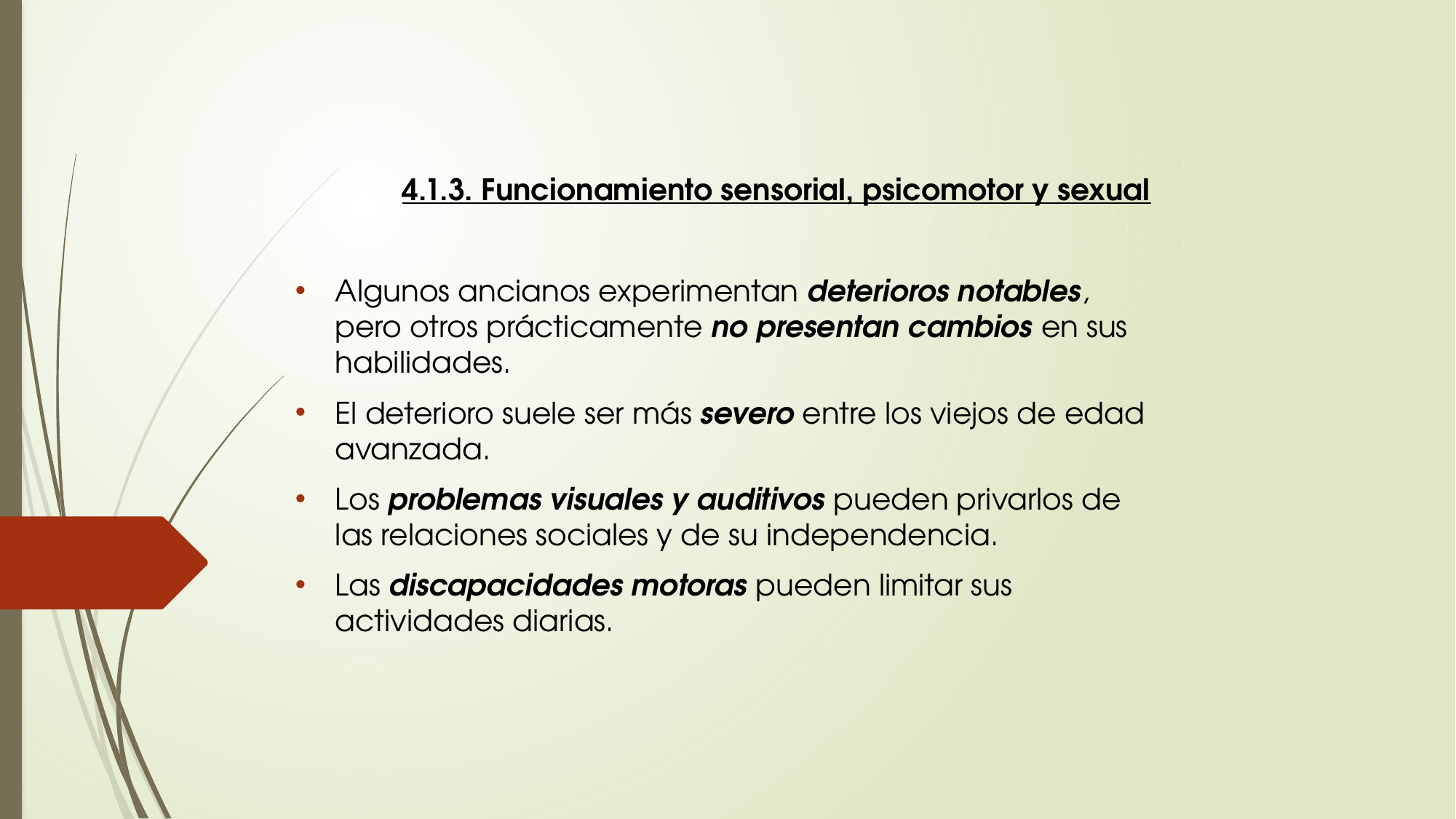

4.1.3. Funcionamiento sensorial, psicomotor y sexual

Algunos ancianos experimentan deterioros notables, pero otros prácticamente no presentan cambios en sus habilidades.
El deterioro suele ser más severo entre los viejos de edad avanzada.
Los problemas visuales y auditivos pueden privarlos de las relaciones sociales y de su independencia.
Las discapacidades motoras pueden limitar sus actividades diarias.